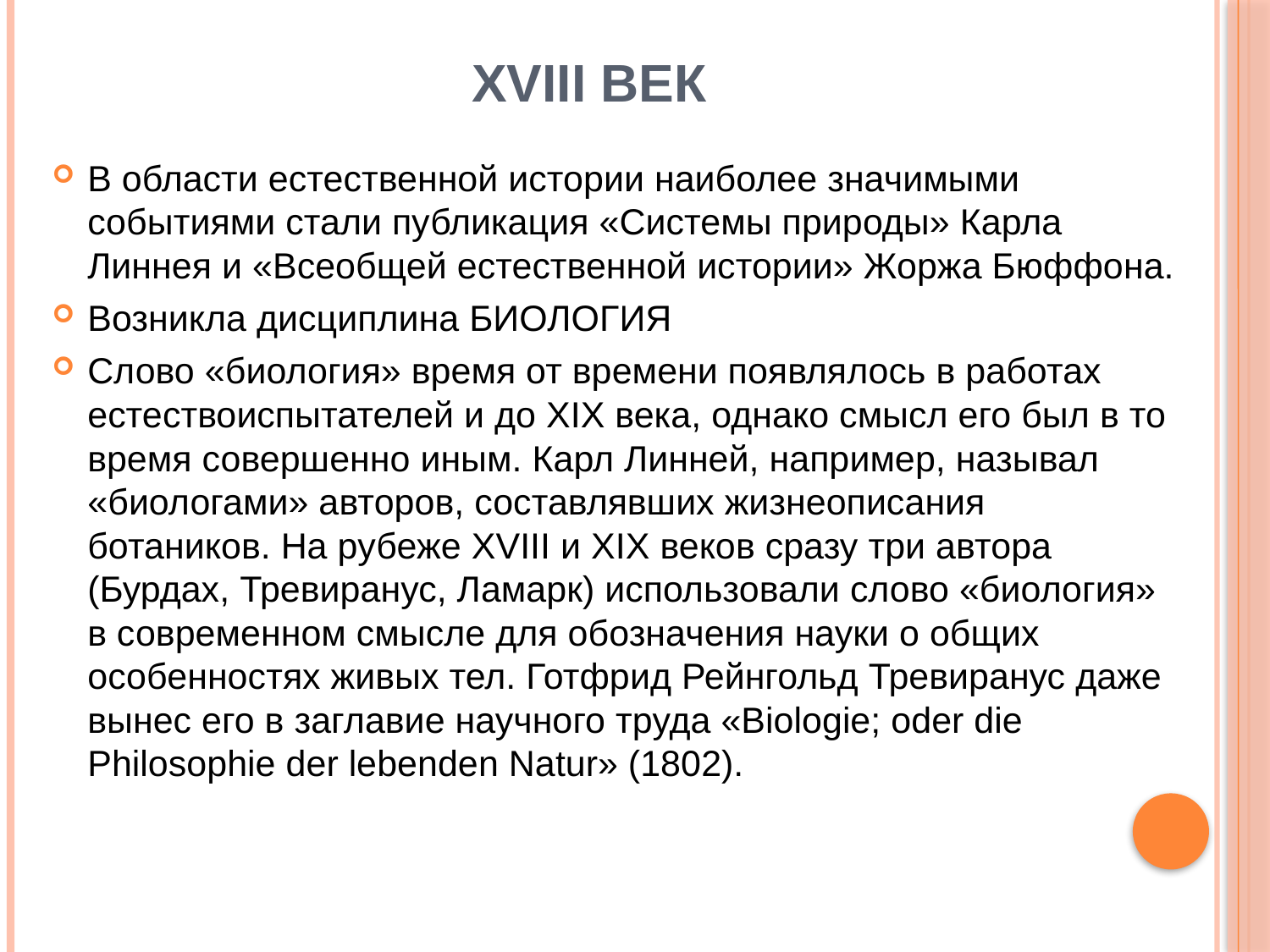

# XVIII век
В области естественной истории наиболее значимыми событиями стали публикация «Системы природы» Карла Линнея и «Всеобщей естественной истории» Жоржа Бюффона.
Возникла дисциплина БИОЛОГИЯ
Слово «биология» время от времени появлялось в работах естествоиспытателей и до XIX века, однако смысл его был в то время совершенно иным. Карл Линней, например, называл «биологами» авторов, составлявших жизнеописания ботаников. На рубеже XVIII и XIX веков сразу три автора (Бурдах, Тревиранус, Ламарк) использовали слово «биология» в современном смысле для обозначения науки о общих особенностях живых тел. Готфрид Рейнгольд Тревиранус даже вынес его в заглавие научного труда «Biologie; oder die Philosophie der lebenden Natur» (1802).